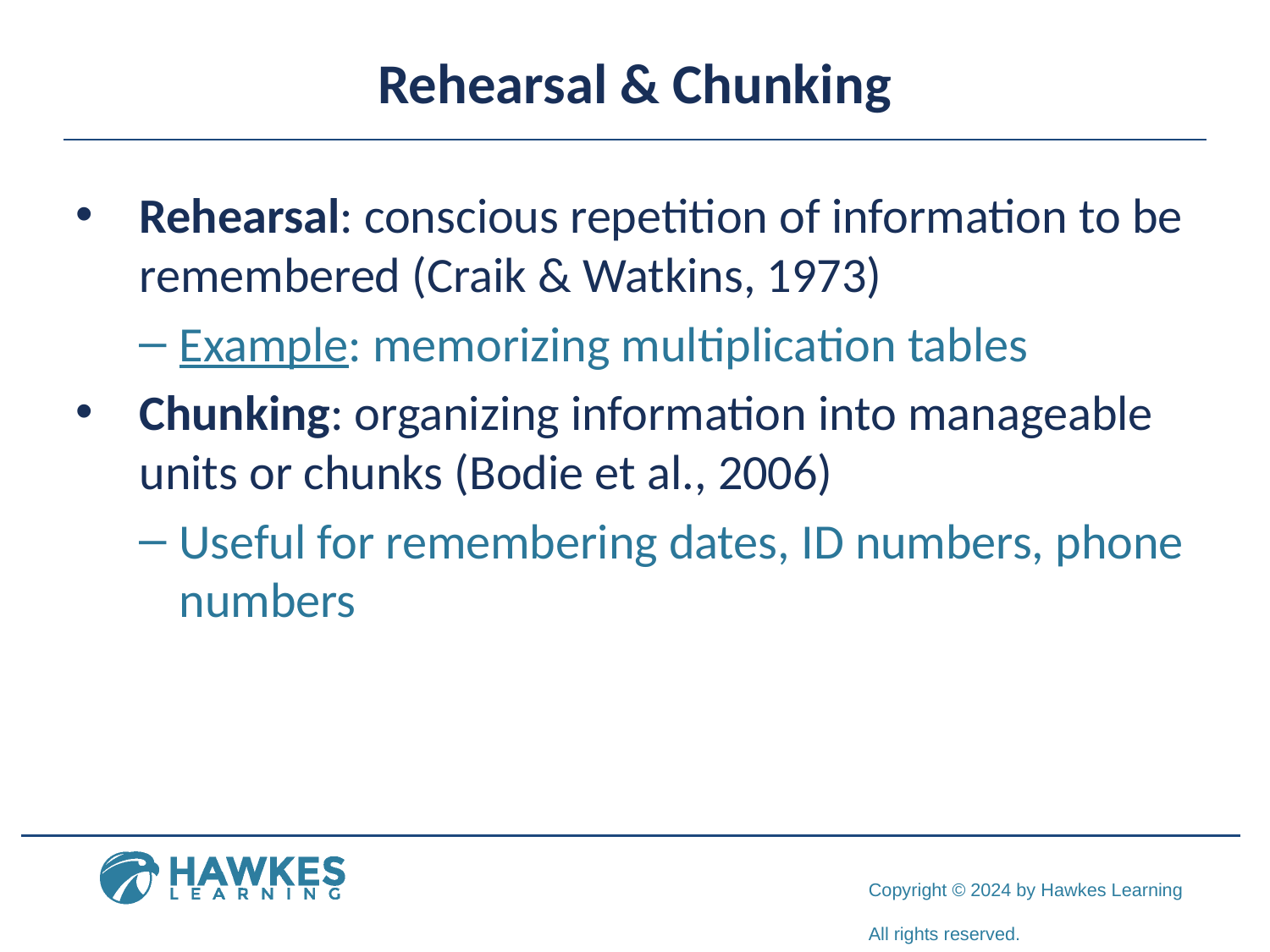

# Rehearsal & Chunking
Rehearsal: conscious repetition of information to be remembered (Craik & Watkins, 1973)
Example: memorizing multiplication tables
Chunking: organizing information into manageable units or chunks (Bodie et al., 2006)
Useful for remembering dates, ID numbers, phone numbers